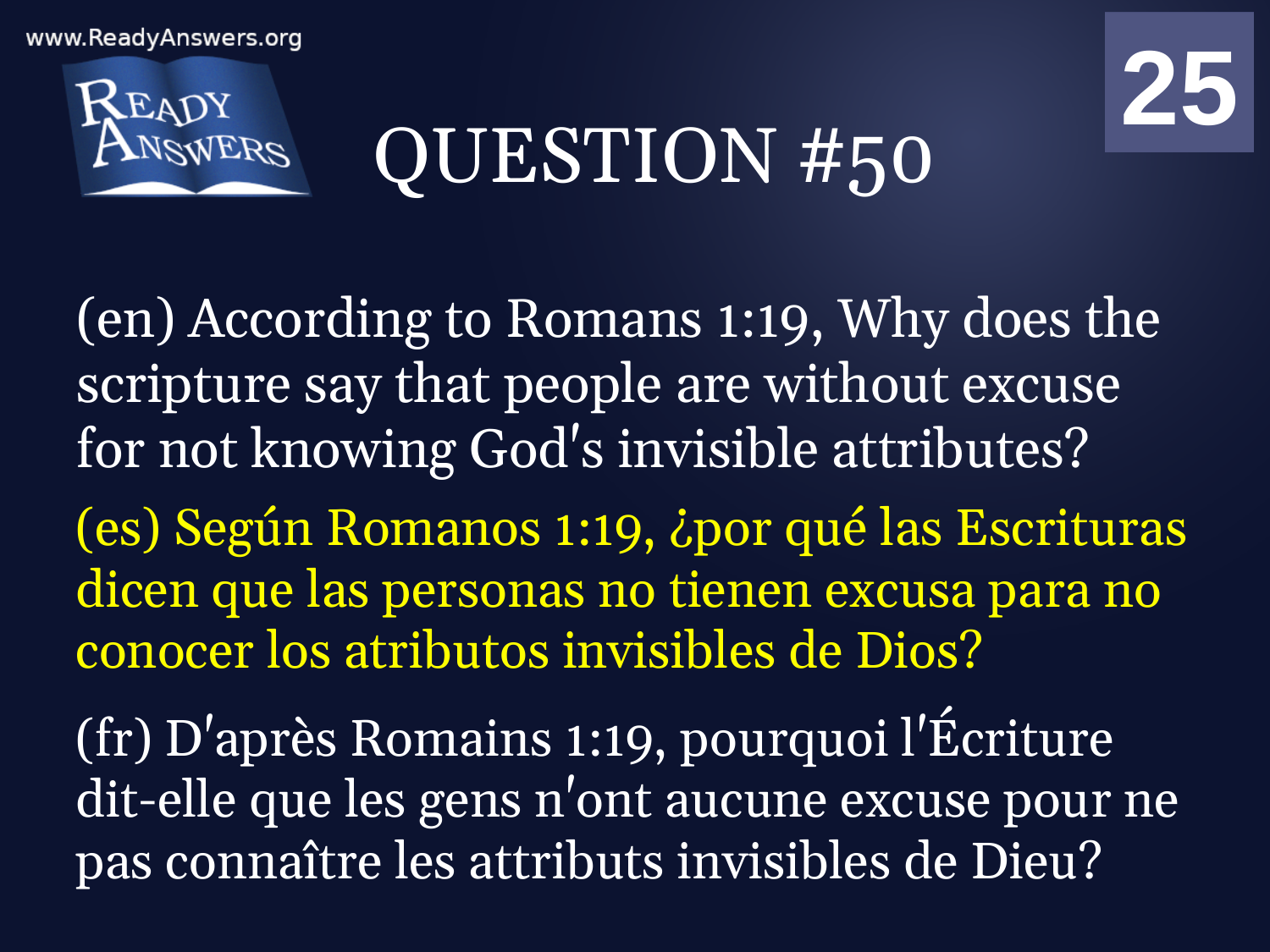

01
02
03
04
05
06
07
08
09
10
11
12
13
14
15
16
17
18
19
20
21
22
23
24
25
00
# QUESTION #50
(en) According to Romans 1:19, Why does the scripture say that people are without excuse for not knowing God's invisible attributes?
(es) Según Romanos 1:19, ¿por qué las Escrituras dicen que las personas no tienen excusa para no conocer los atributos invisibles de Dios?
(fr) D'après Romains 1:19, pourquoi l'Écriture dit-elle que les gens n'ont aucune excuse pour ne pas connaître les attributs invisibles de Dieu?